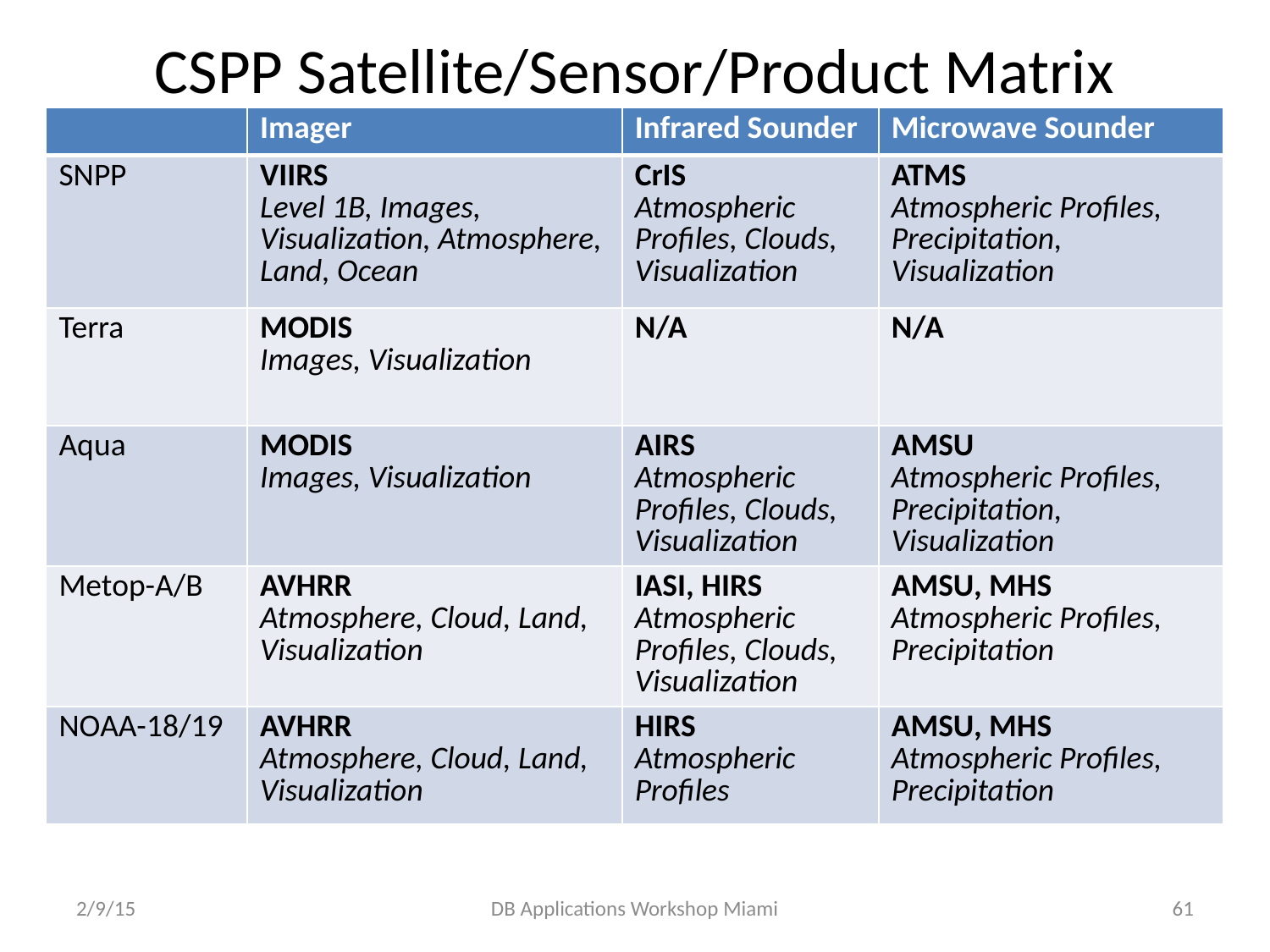

# CSPP Satellite/Sensor/Product Matrix
|  | Imager | Infrared Sounder | Microwave Sounder |
| --- | --- | --- | --- |
| SNPP | VIIRS Level 1B, Images, Visualization, Atmosphere, Land, Ocean | CrIS Atmospheric Profiles, Clouds, Visualization | ATMS Atmospheric Profiles, Precipitation, Visualization |
| Terra | MODIS Images, Visualization | N/A | N/A |
| Aqua | MODIS Images, Visualization | AIRS Atmospheric Profiles, Clouds, Visualization | AMSU Atmospheric Profiles, Precipitation, Visualization |
| Metop-A/B | AVHRR Atmosphere, Cloud, Land, Visualization | IASI, HIRS Atmospheric Profiles, Clouds, Visualization | AMSU, MHS Atmospheric Profiles, Precipitation |
| NOAA-18/19 | AVHRR Atmosphere, Cloud, Land, Visualization | HIRS Atmospheric Profiles | AMSU, MHS Atmospheric Profiles, Precipitation |
2/9/15
DB Applications Workshop Miami
61